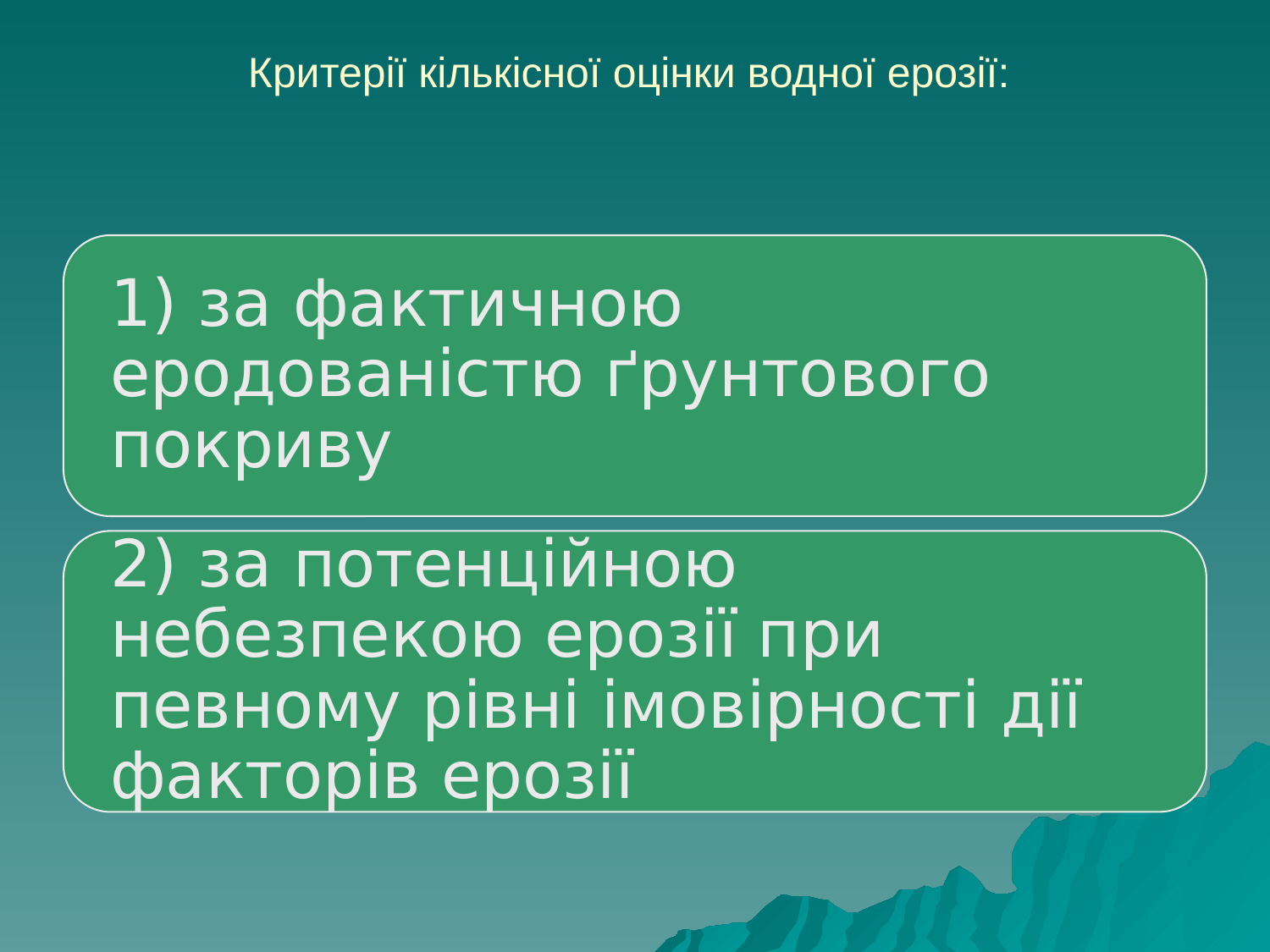

# Критерії кількісної оцінки водної ерозії:
1) за фактичною еродованістю ґрунтового покриву
2) за потенційною небезпекою ерозії при певному рівні імовірності дії факторів ерозії